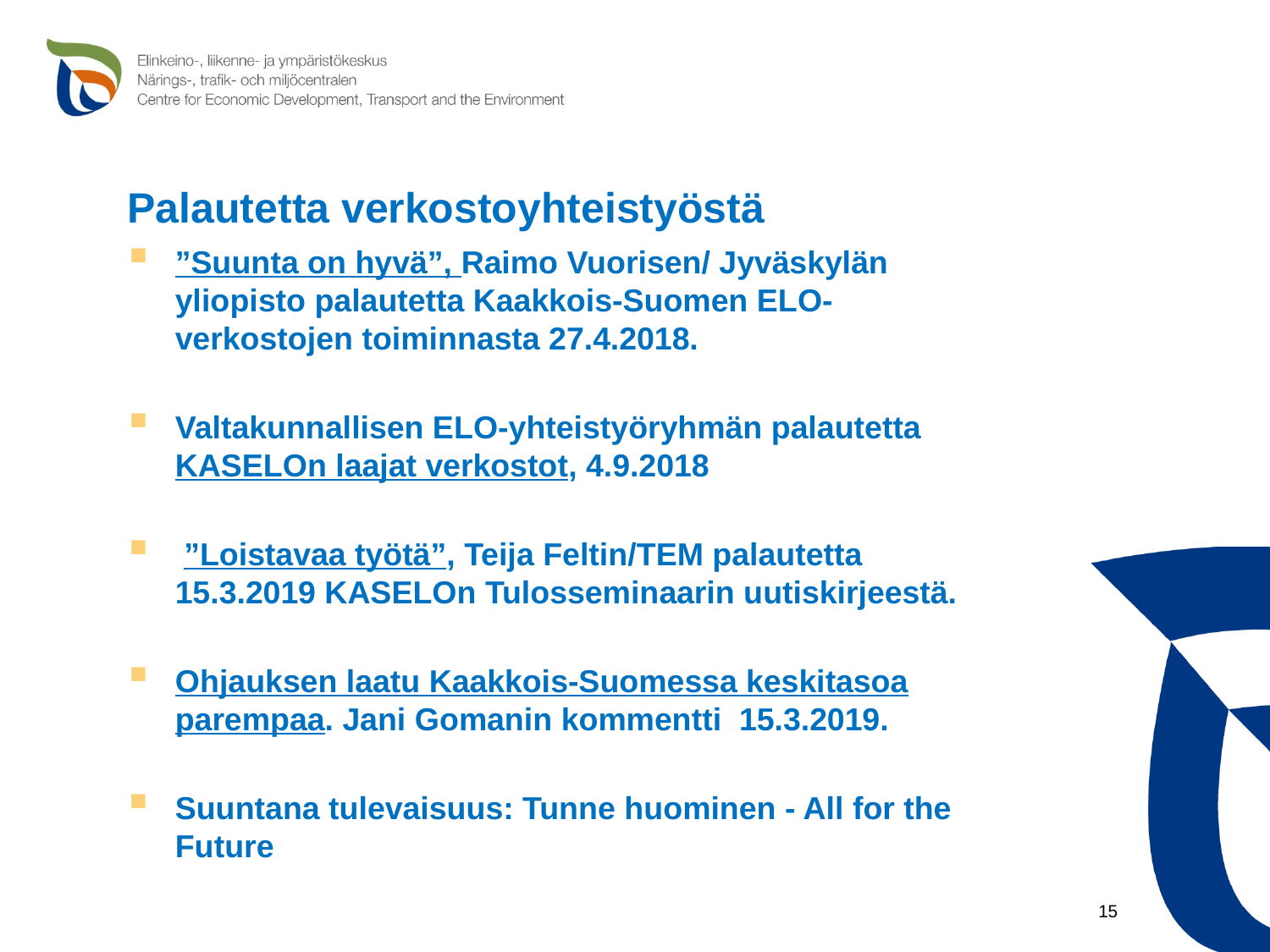

# Palautetta verkostoyhteistyöstä
”Suunta on hyvä”, Raimo Vuorisen/ Jyväskylän yliopisto palautetta Kaakkois-Suomen ELO-verkostojen toiminnasta 27.4.2018.

Valtakunnallisen ELO-yhteistyöryhmän palautetta KASELOn laajat verkostot, 4.9.2018

 ”Loistavaa työtä”, Teija Feltin/TEM palautetta 15.3.2019 KASELOn Tulosseminaarin uutiskirjeestä.

Ohjauksen laatu Kaakkois-Suomessa keskitasoa parempaa. Jani Gomanin kommentti  15.3.2019.

Suuntana tulevaisuus: Tunne huominen - All for the Future

15